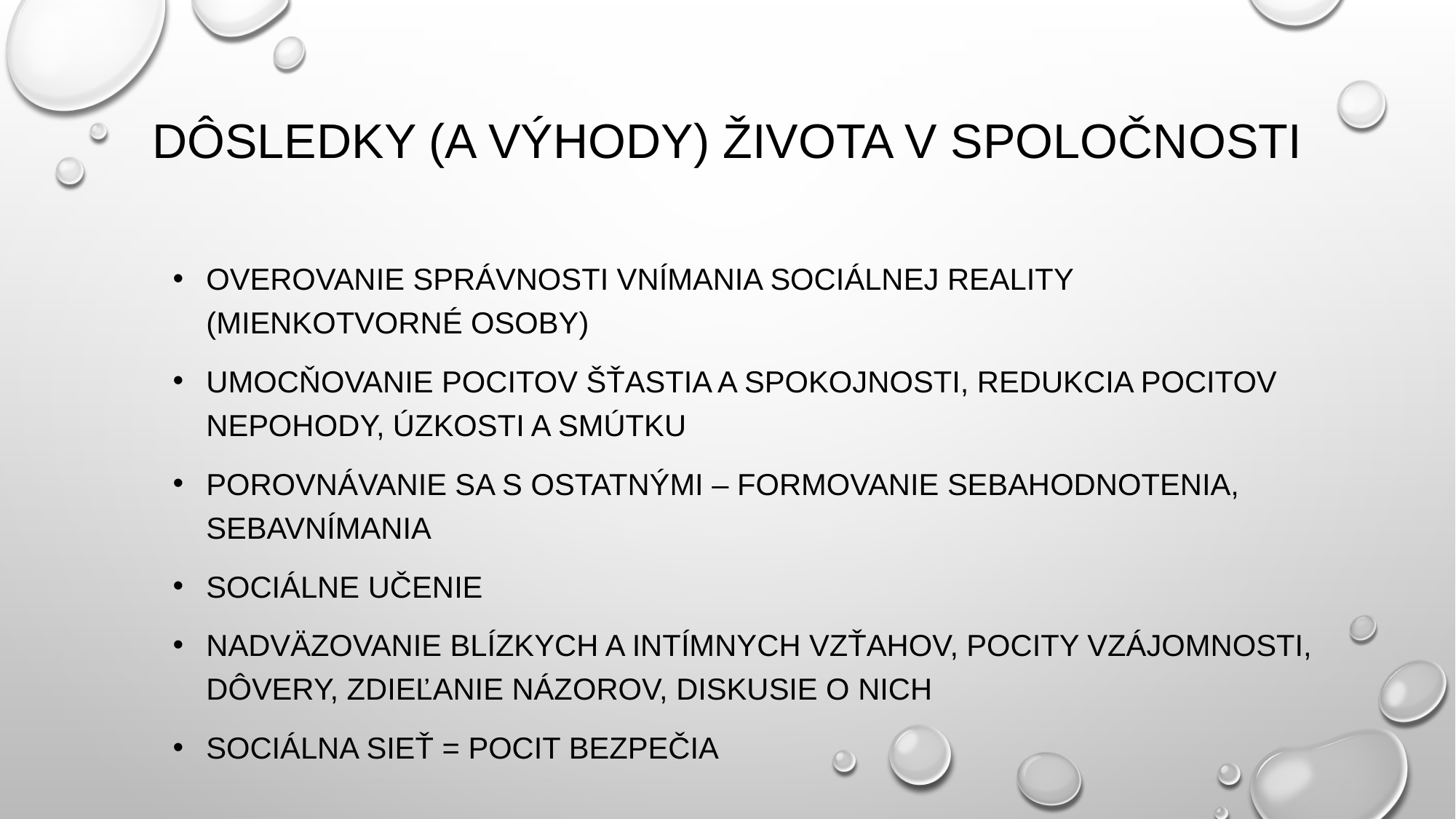

# Dôsledky (a výhody) života v spoločnosti
Overovanie správnosti vnímania sociálnej reality (mienkotvorné osoby)
Umocňovanie pocitov šťastia a spokojnosti, redukcia pocitov nepohody, úzkosti a smútku
Porovnávanie sa s ostatnými – formovanie sebahodnotenia, sebavnímania
Sociálne učenie
Nadväzovanie blízkych a intímnych vzťahov, pocity vzájomnosti, dôvery, zdieľanie názorov, diskusie o nich
Sociálna sieť = pocit bezpečia